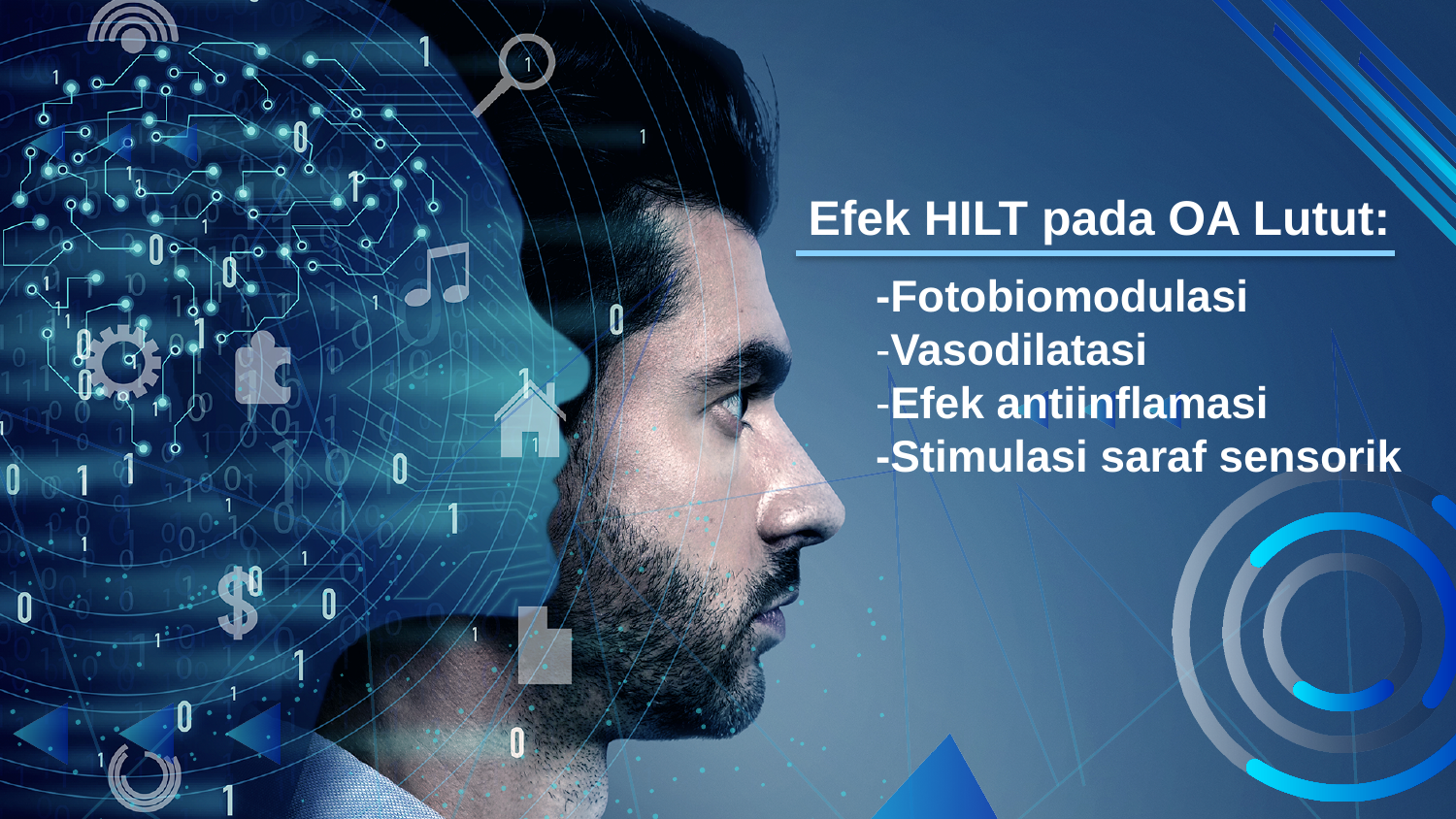

Efek HILT pada OA Lutut:
# -Fotobiomodulasi -Vasodilatasi -Efek antiinflamasi -Stimulasi saraf sensorik